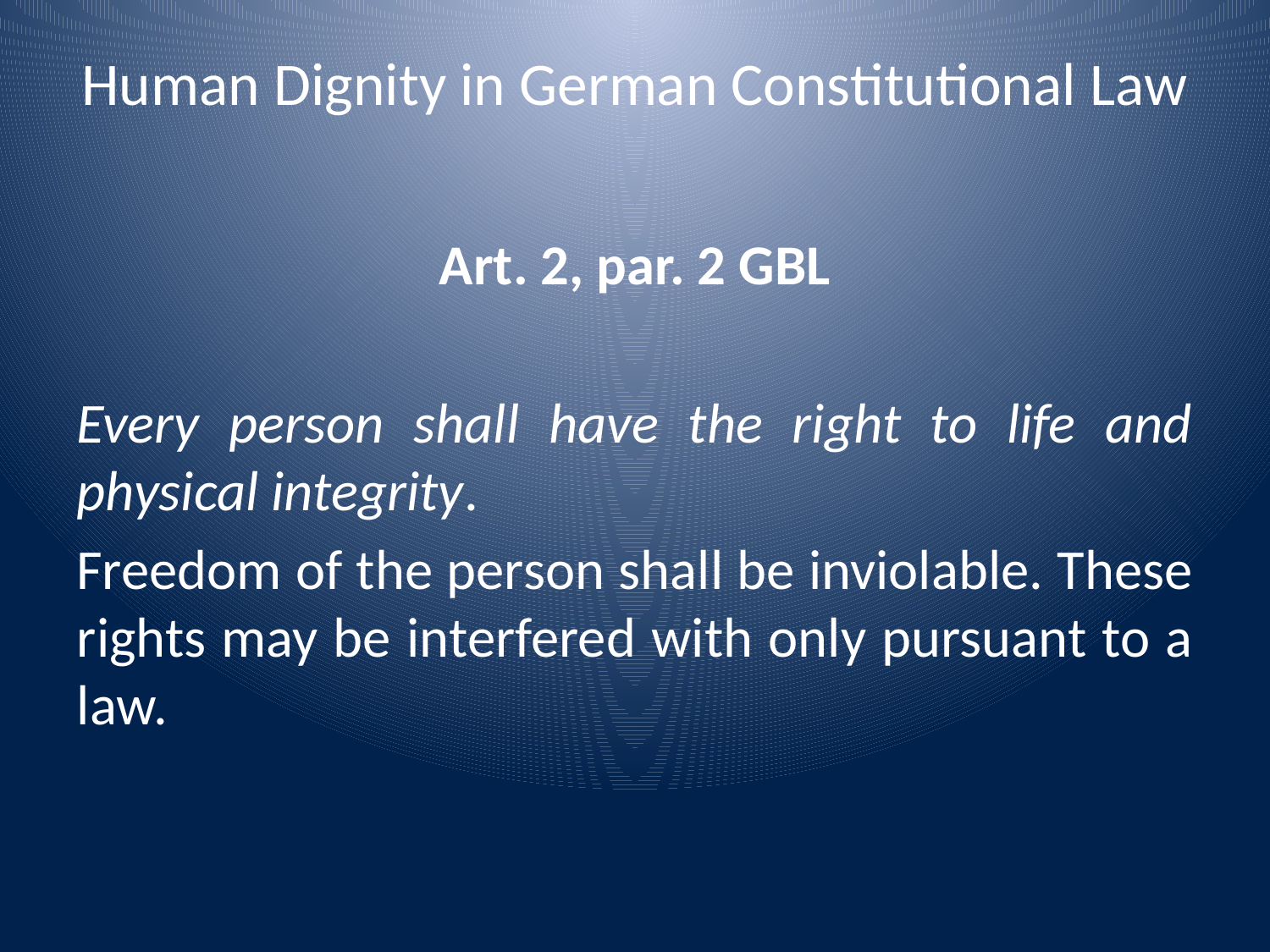

# Human Dignity in German Constitutional Law
Art. 2, par. 2 GBL

Every person shall have the right to life and physical integrity.
Freedom of the person shall be inviolable. These rights may be interfered with only pursuant to a law.